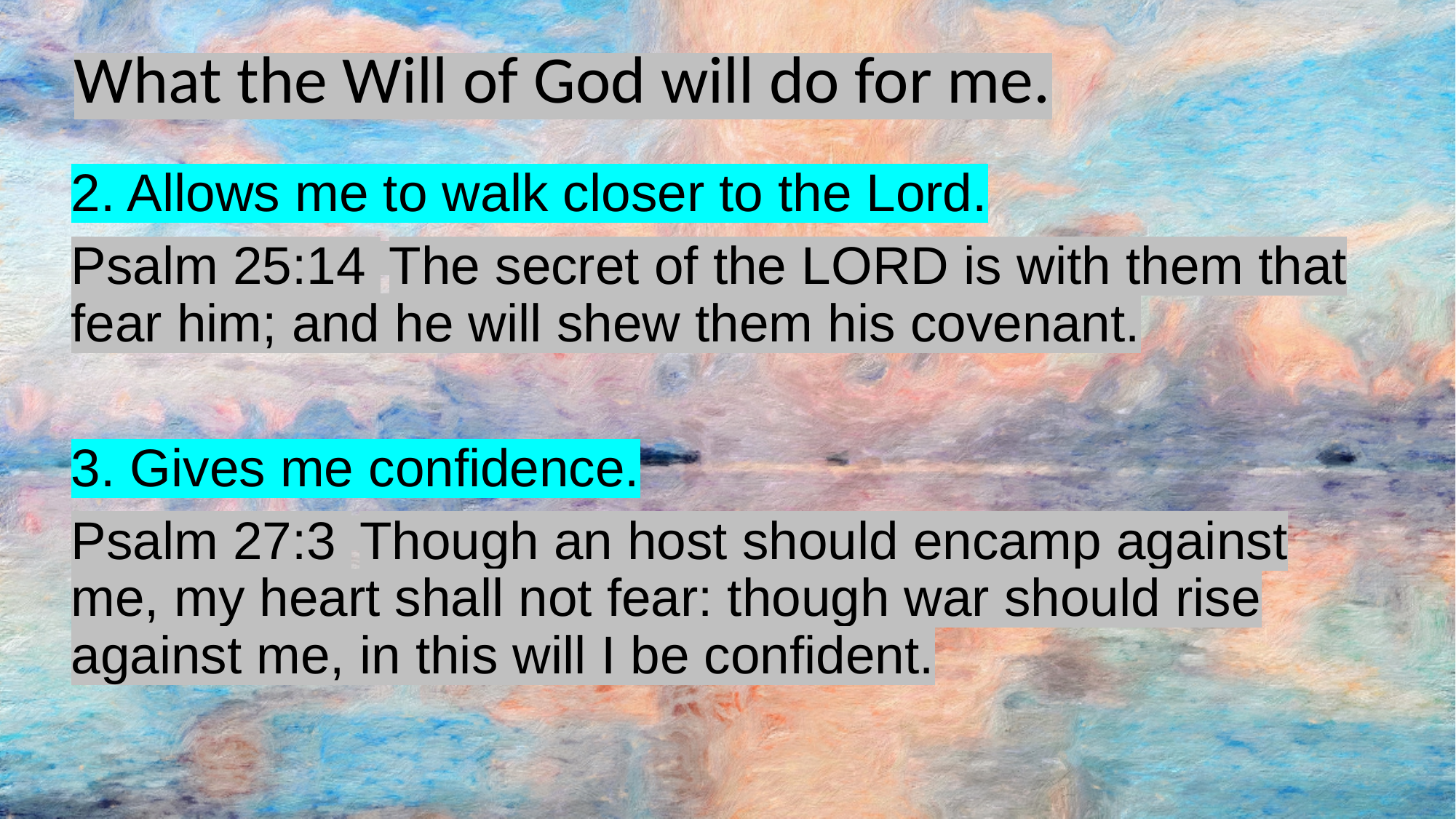

# What the Will of God will do for me.
2. Allows me to walk closer to the Lord.
Psalm 25:14  The secret of the Lord is with them that fear him; and he will shew them his covenant.

3. Gives me confidence.
Psalm 27:3  Though an host should encamp against me, my heart shall not fear: though war should rise against me, in this will I be confident.